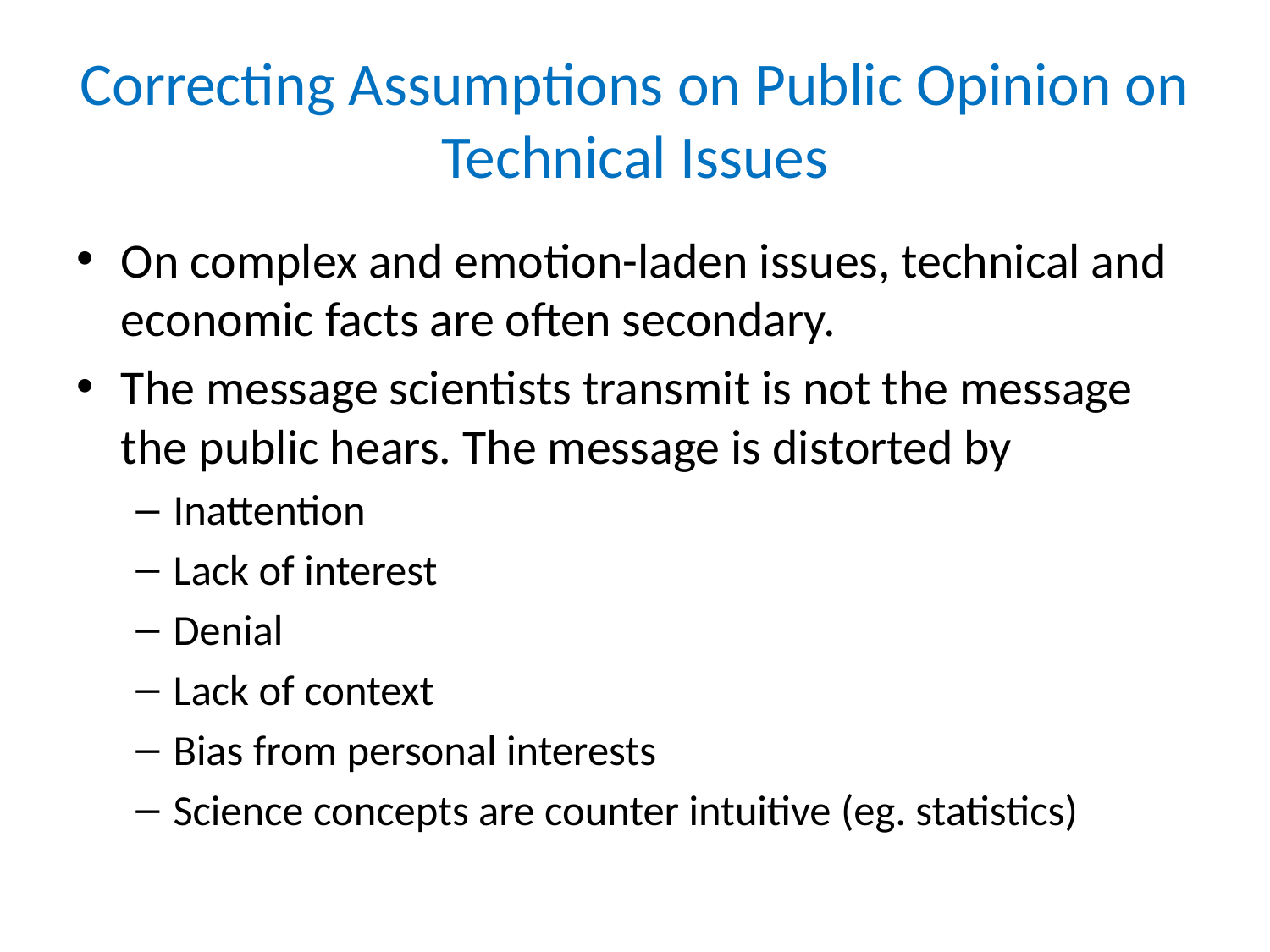

# Correcting Assumptions on Public Opinion on Technical Issues
On complex and emotion-laden issues, technical and economic facts are often secondary.
The message scientists transmit is not the message the public hears. The message is distorted by
Inattention
Lack of interest
Denial
Lack of context
Bias from personal interests
Science concepts are counter intuitive (eg. statistics)